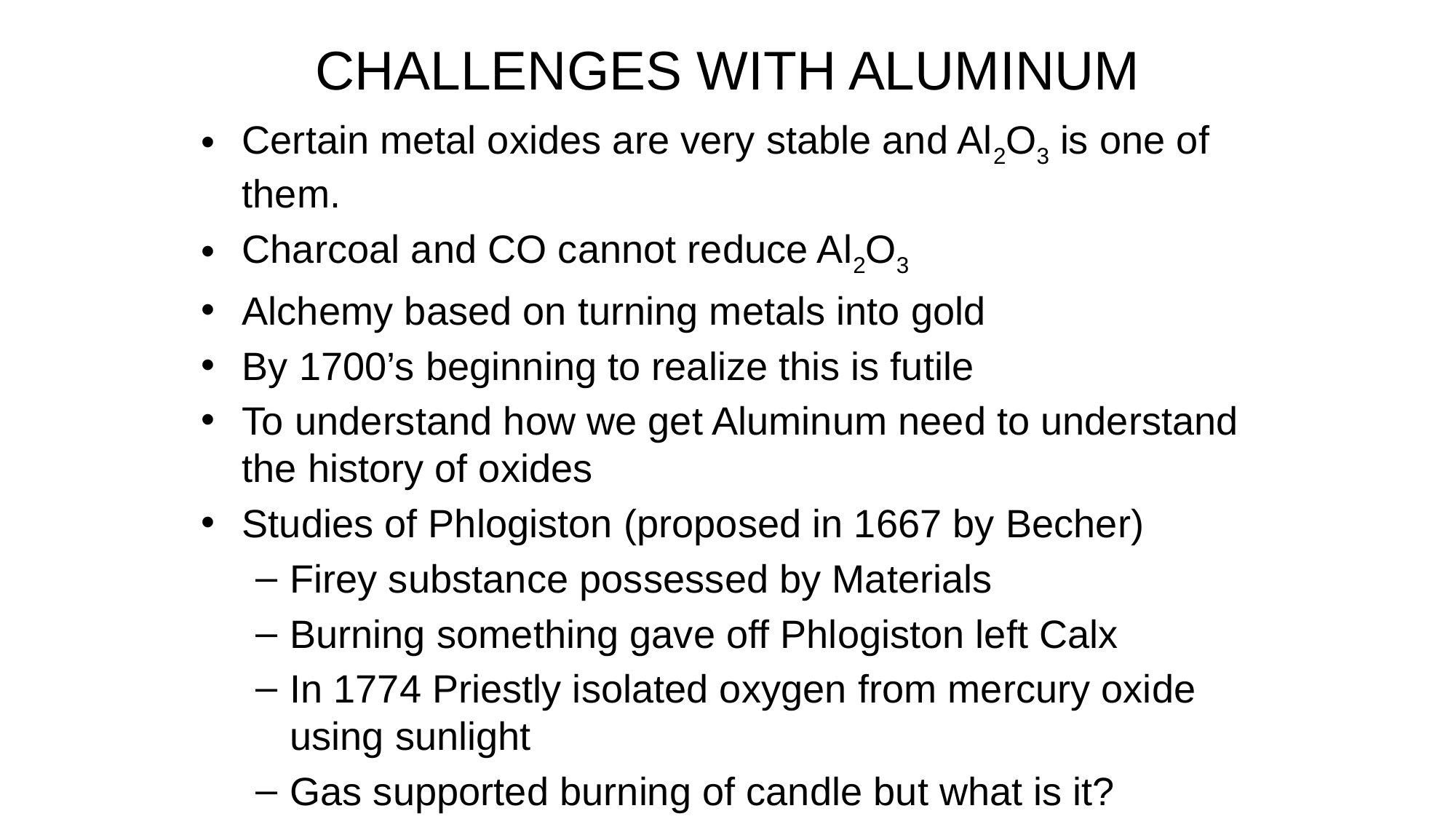

# Challenges with Aluminum
Certain metal oxides are very stable and Al2O3 is one of them.
Charcoal and CO cannot reduce Al2O3
Alchemy based on turning metals into gold
By 1700’s beginning to realize this is futile
To understand how we get Aluminum need to understand the history of oxides
Studies of Phlogiston (proposed in 1667 by Becher)
Firey substance possessed by Materials
Burning something gave off Phlogiston left Calx
In 1774 Priestly isolated oxygen from mercury oxide using sunlight
Gas supported burning of candle but what is it?